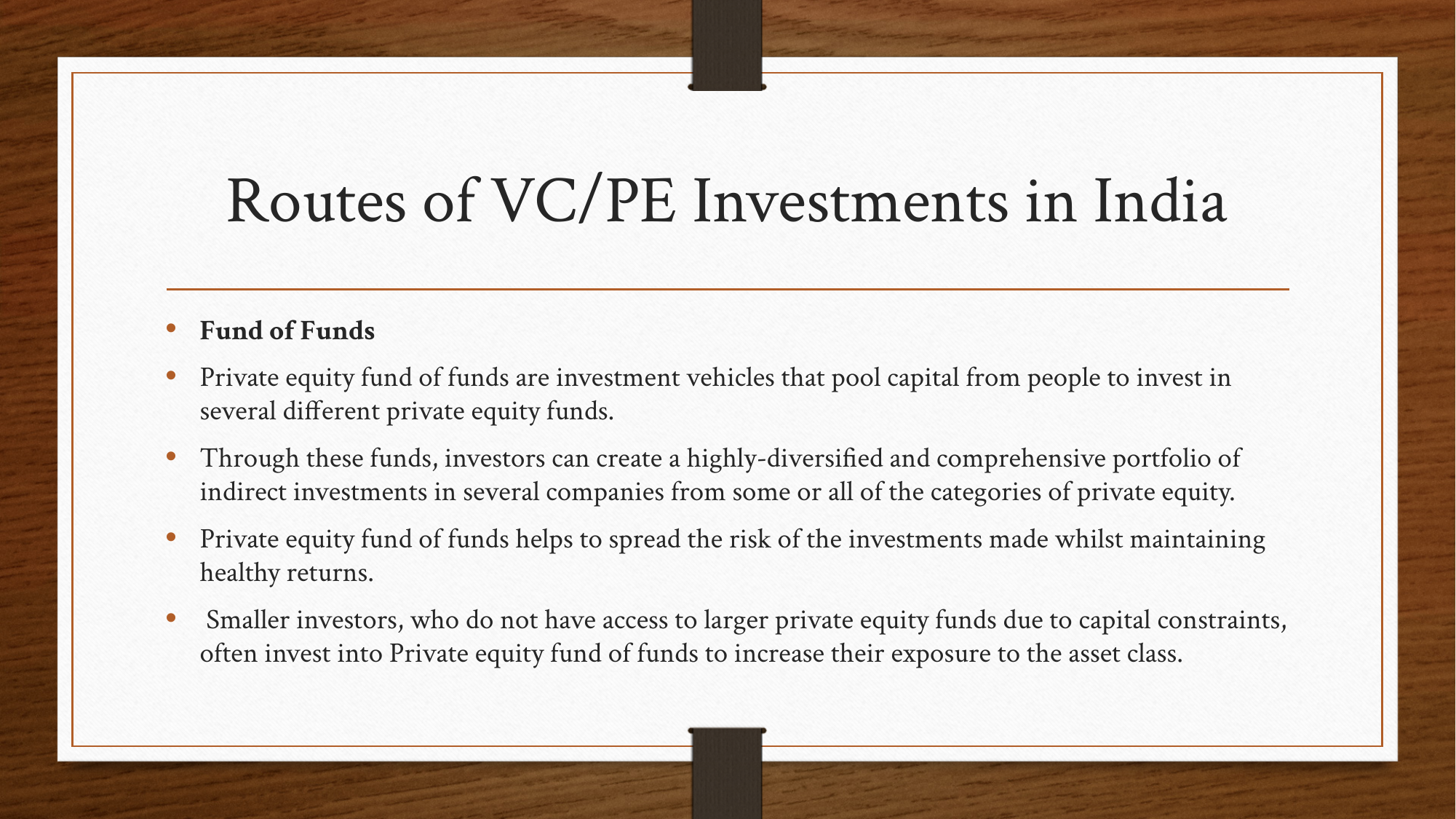

# Routes of VC/PE Investments in India
Fund of Funds
Private equity fund of funds are investment vehicles that pool capital from people to invest in several different private equity funds.
Through these funds, investors can create a highly-diversified and comprehensive portfolio of indirect investments in several companies from some or all of the categories of private equity.
Private equity fund of funds helps to spread the risk of the investments made whilst maintaining healthy returns.
 Smaller investors, who do not have access to larger private equity funds due to capital constraints, often invest into Private equity fund of funds to increase their exposure to the asset class.